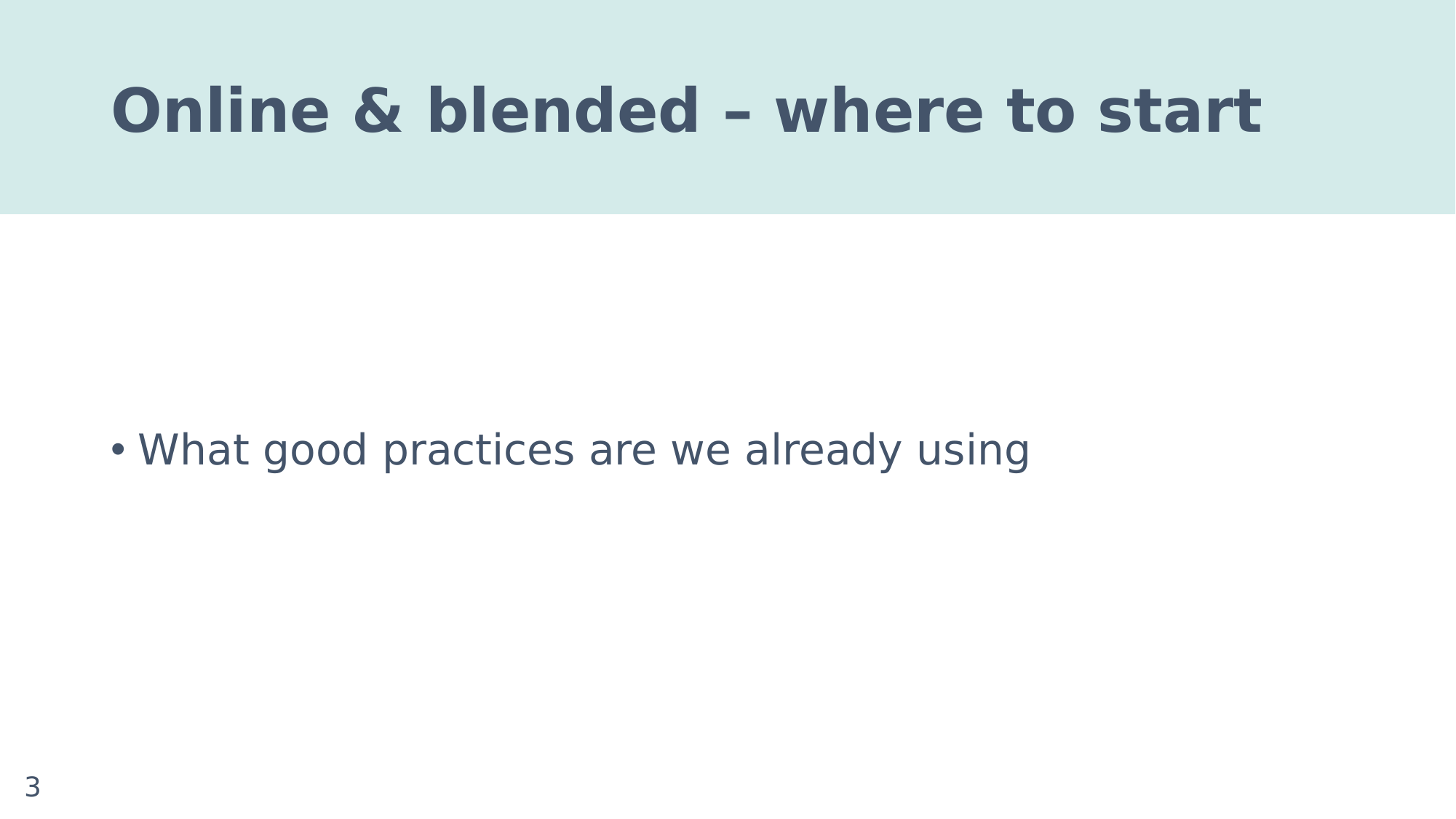

# Online & blended – where to start

What good practices are we already using
3